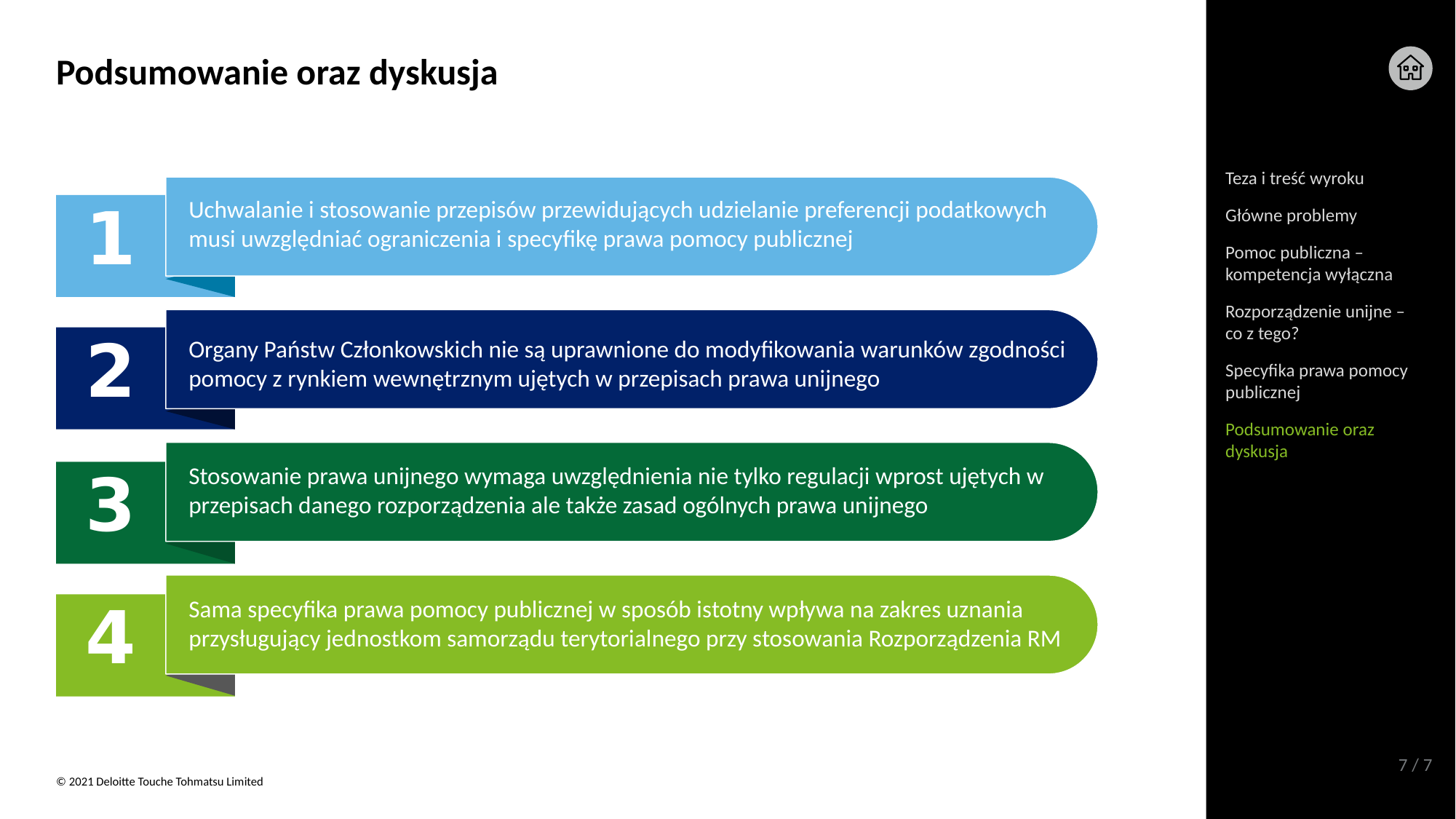

# Podsumowanie oraz dyskusja
Teza i treść wyroku

1
Uchwalanie i stosowanie przepisów przewidujących udzielanie preferencji podatkowych musi uwzględniać ograniczenia i specyfikę prawa pomocy publicznej

2

Organy Państw Członkowskich nie są uprawnione do modyfikowania warunków zgodności pomocy z rynkiem wewnętrznym ujętych w przepisach prawa unijnego

3
Stosowanie prawa unijnego wymaga uwzględnienia nie tylko regulacji wprost ujętych w przepisach danego rozporządzenia ale także zasad ogólnych prawa unijnego

4
Sama specyfika prawa pomocy publicznej w sposób istotny wpływa na zakres uznania przysługujący jednostkom samorządu terytorialnego przy stosowania Rozporządzenia RM

Główne problemy
Pomoc publiczna – kompetencja wyłączna
Rozporządzenie unijne – co z tego?
Specyfika prawa pomocy publicznej
Podsumowanie oraz dyskusja